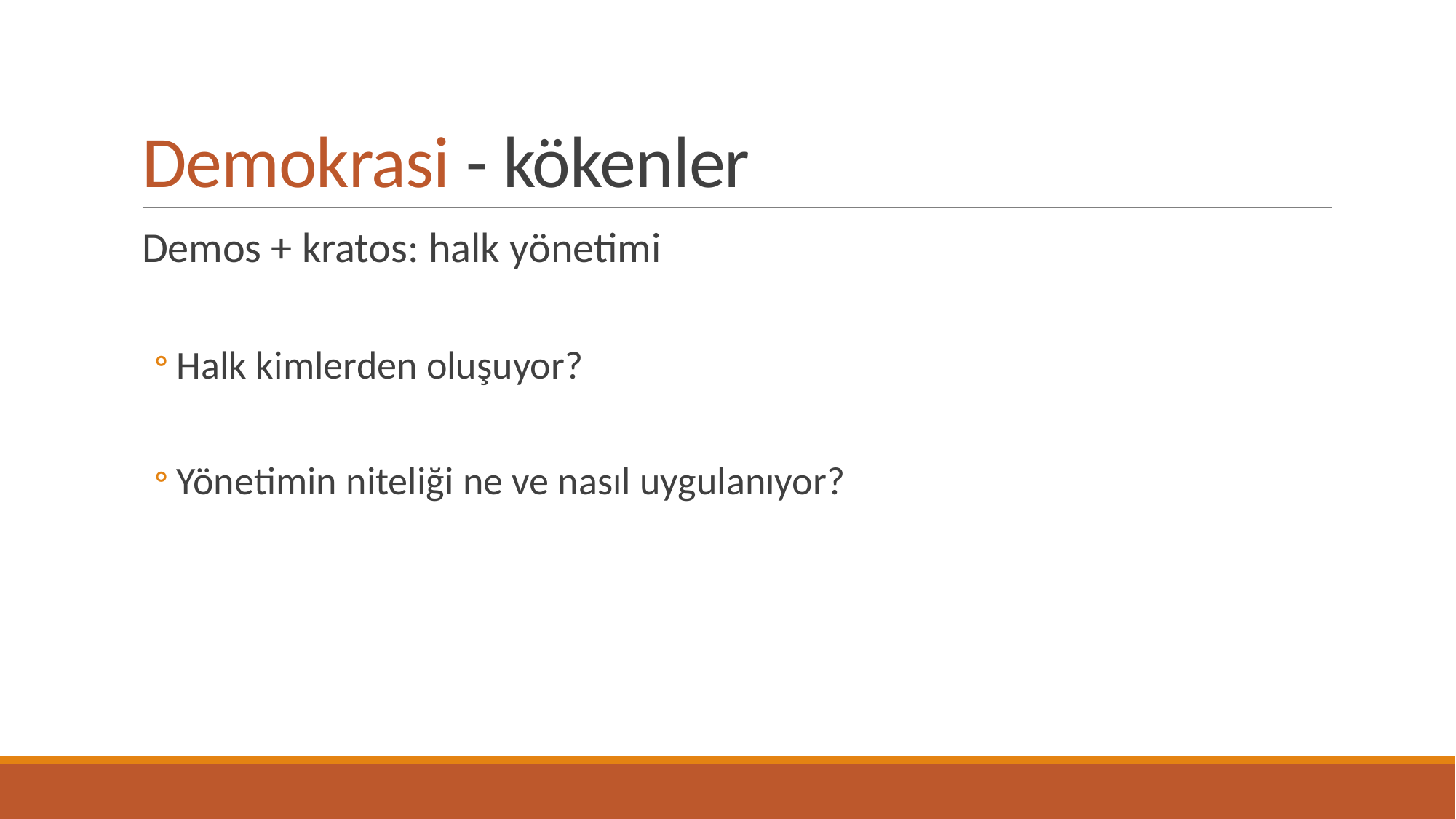

# Demokrasi - kökenler
Demos + kratos: halk yönetimi

Halk kimlerden oluşuyor?

Yönetimin niteliği ne ve nasıl uygulanıyor?